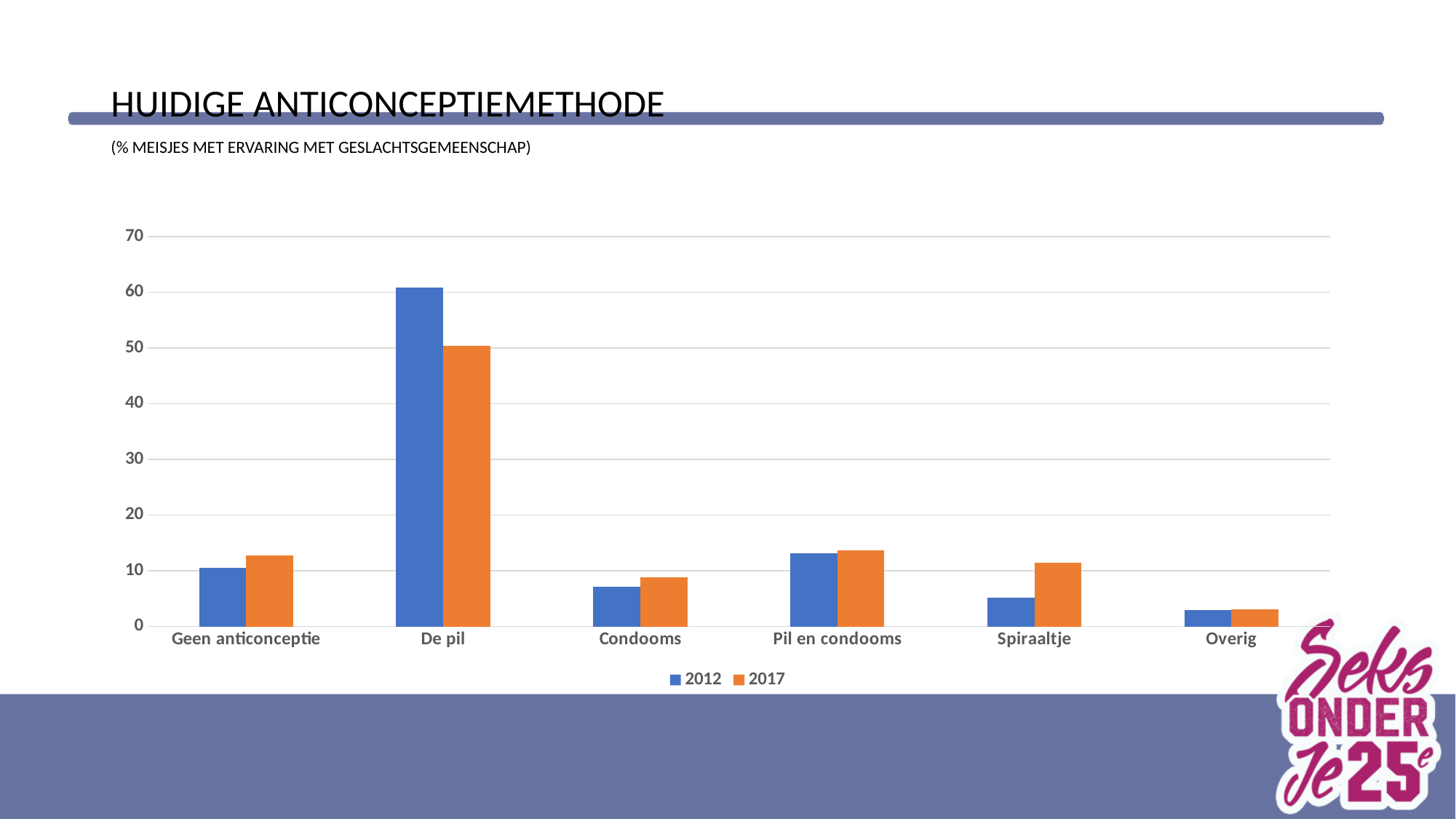

# huidige anticonceptiemethode (% meisjes met ervaring met geslachtsgemeenschap)

### Chart

| Category | 2012 | 2017 |
|---|---|---|
| Geen anticonceptie | 10.5 | 12.8 |
| De pil | 60.9 | 50.3511247509856 |
| Condooms | 7.1 | 8.793073159667863 |
| Pil en condooms | 13.2 | 13.60792942556801 |
| Spiraaltje | 5.2 | 11.4 |
| Overig | 2.9 | 3.1 |